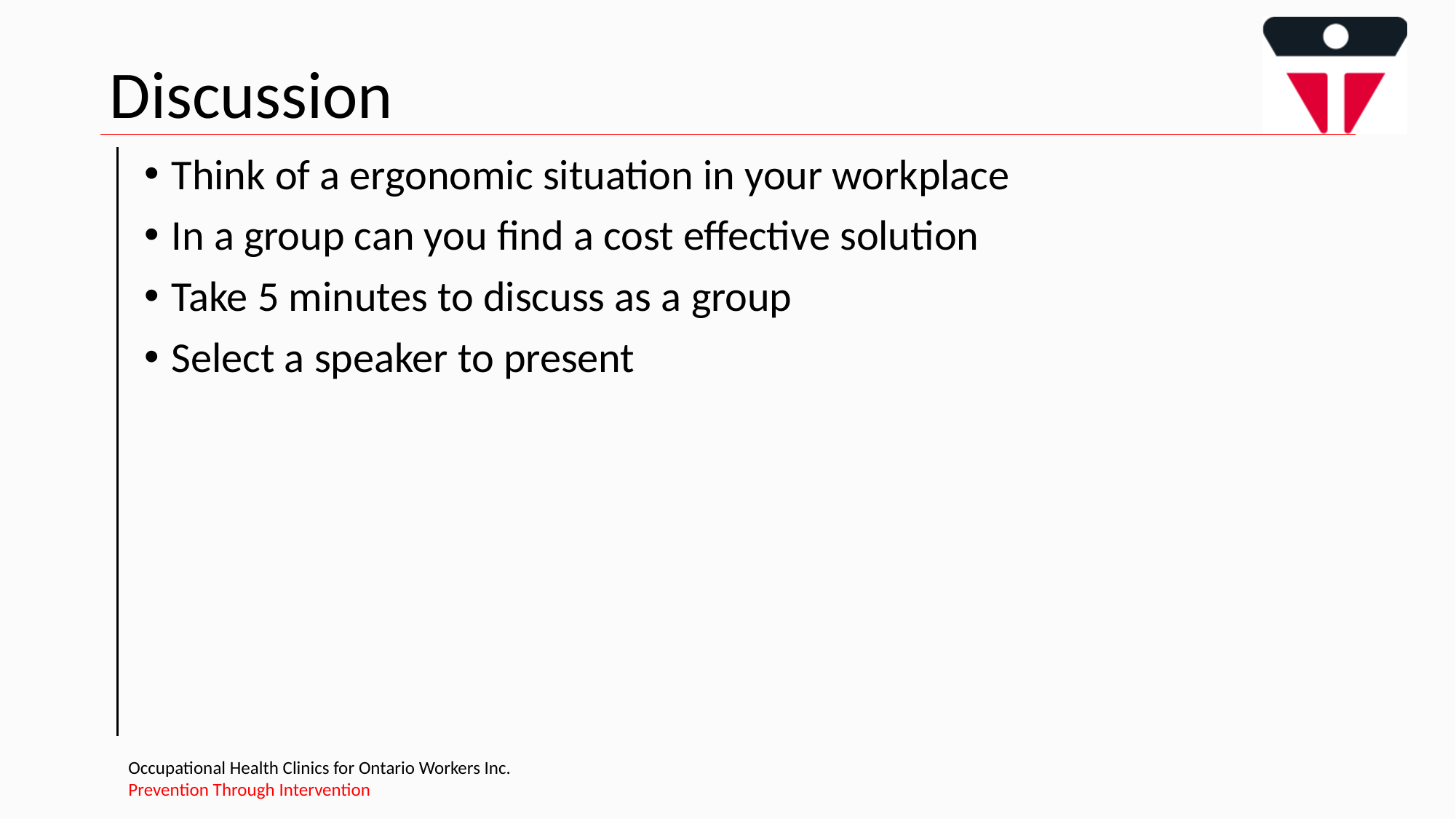

# Discussion
Think of a ergonomic situation in your workplace
In a group can you find a cost effective solution
Take 5 minutes to discuss as a group
Select a speaker to present